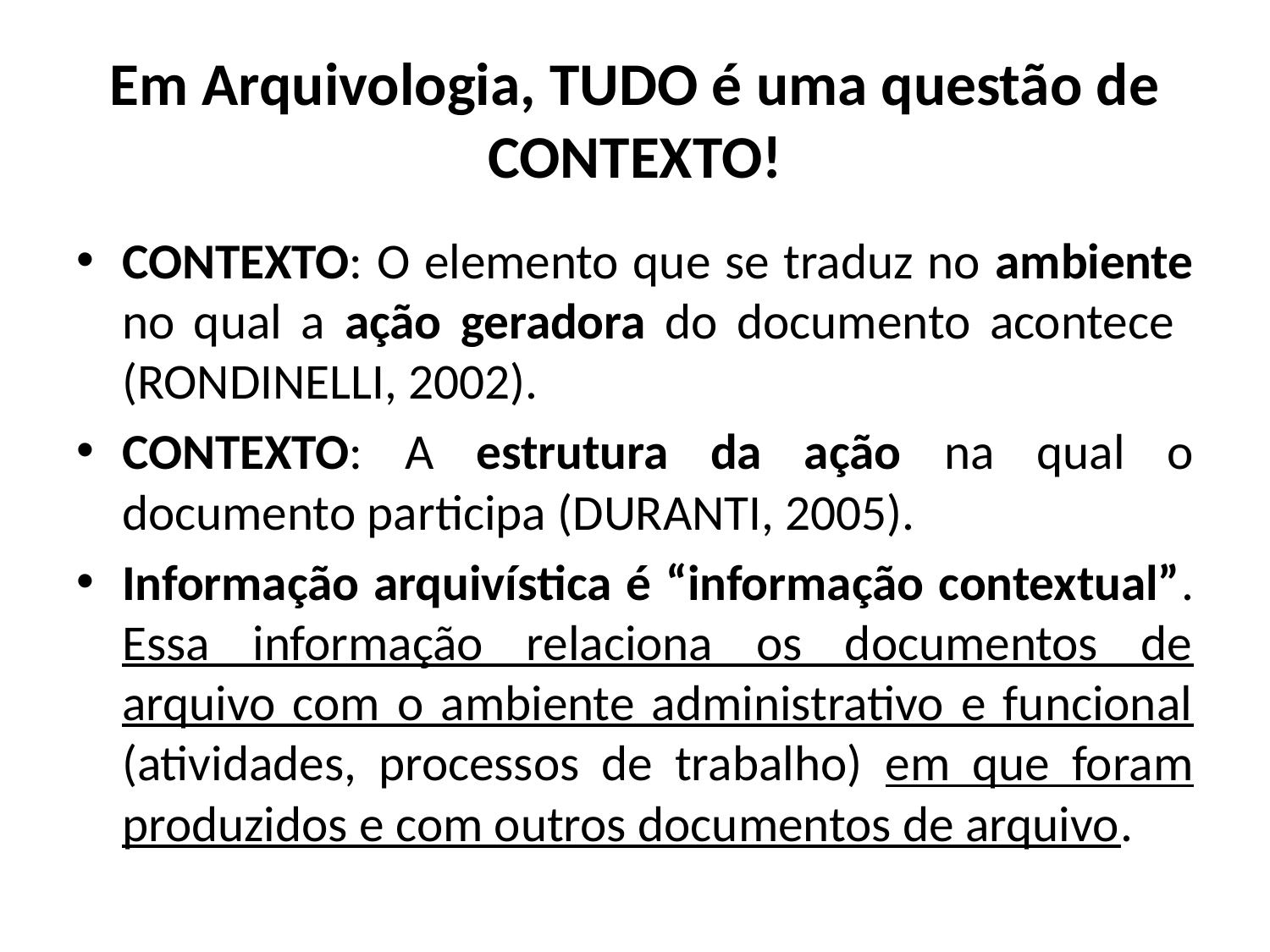

# Em Arquivologia, TUDO é uma questão de CONTEXTO!
CONTEXTO: O elemento que se traduz no ambiente no qual a ação geradora do documento acontece  (RONDINELLI, 2002).
CONTEXTO: A estrutura da ação na qual o documento participa (DURANTI, 2005).
Informação arquivística é “informação contextual”. Essa informação relaciona os documentos de arquivo com o ambiente administrativo e funcional (atividades, processos de trabalho) em que foram produzidos e com outros documentos de arquivo.